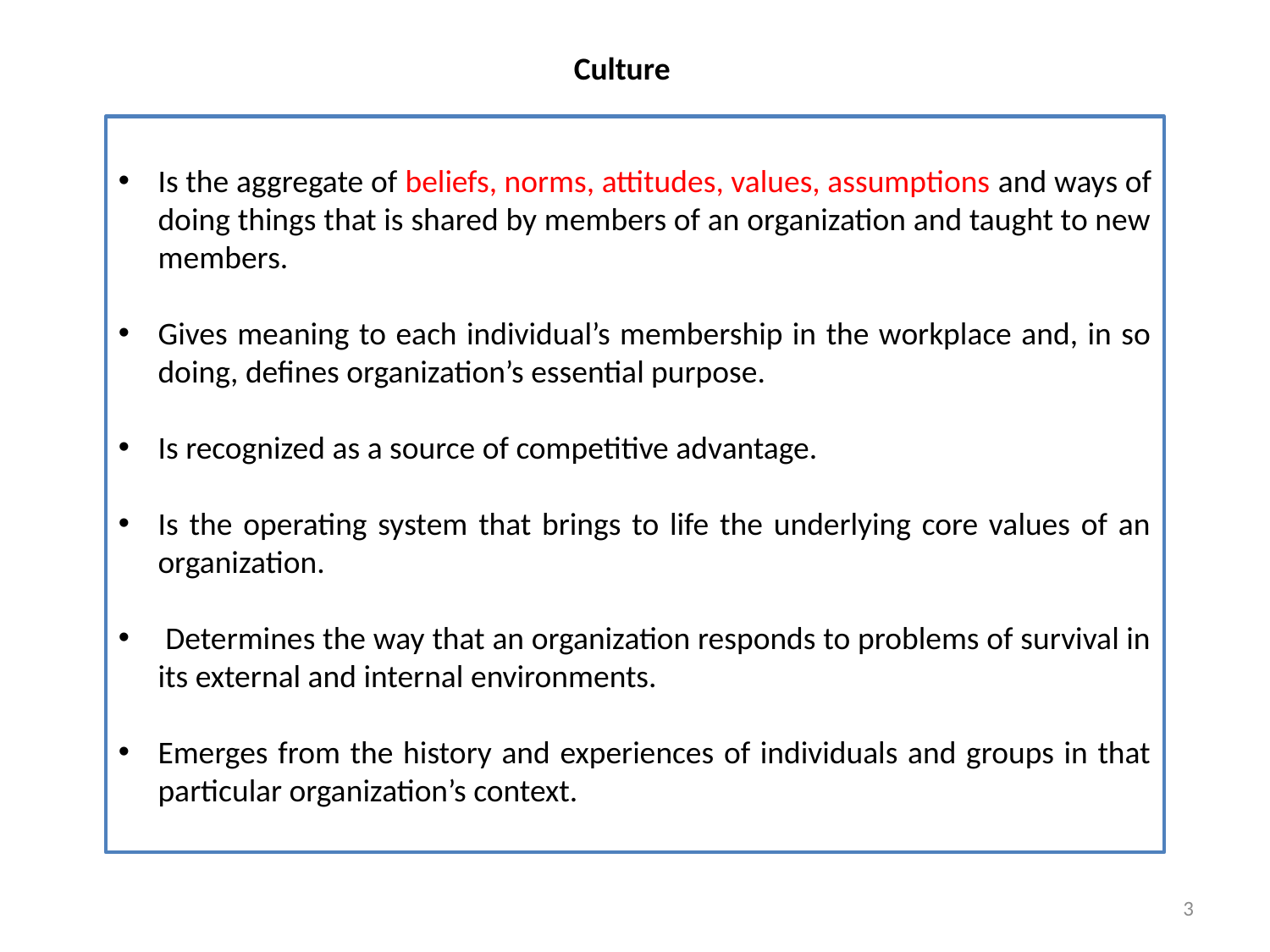

Culture

Is the aggregate of beliefs, norms, attitudes, values, assumptions and ways of doing things that is shared by members of an organization and taught to new members.

Gives meaning to each individual’s membership in the workplace and, in so doing, defines organization’s essential purpose.

Is recognized as a source of competitive advantage.

Is the operating system that brings to life the underlying core values of an organization.

 Determines the way that an organization responds to problems of survival in its external and internal environments.

Emerges from the history and experiences of individuals and groups in that particular organization’s context.

3